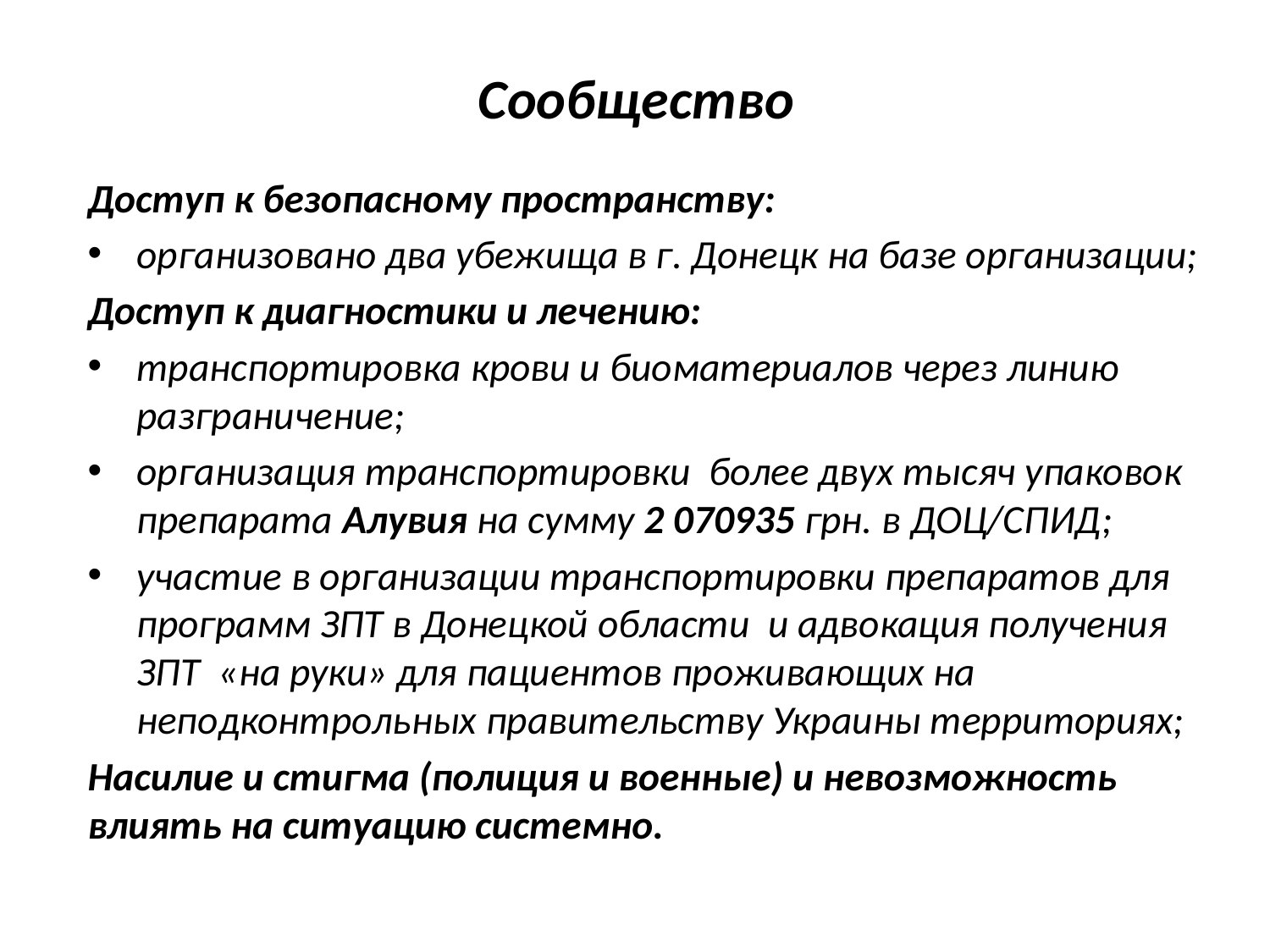

# Сообщество
Доступ к безопасному пространству:
организовано два убежища в г. Донецк на базе организации;
Доступ к диагностики и лечению:
транспортировка крови и биоматериалов через линию разграничение;
организация транспортировки  более двух тысяч упаковок  препарата Алувия на сумму 2 070935 грн. в ДОЦ/СПИД;
участие в организации транспортировки препаратов для программ ЗПТ в Донецкой области  и адвокация получения ЗПТ  «на руки» для пациентов проживающих на неподконтрольных правительству Украины территориях;
Насилие и стигма (полиция и военные) и невозможность влиять на ситуацию системно.